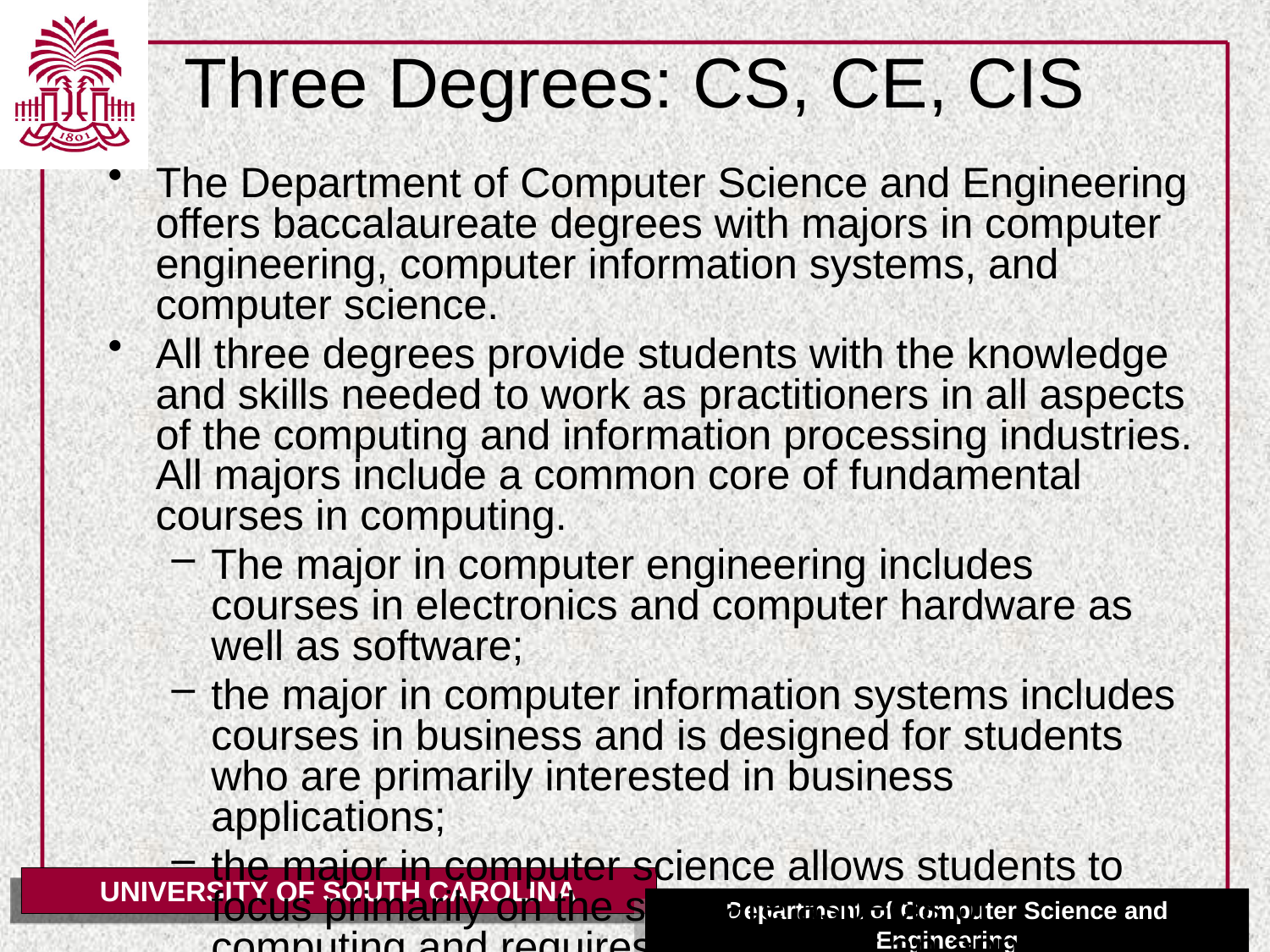

# Three Degrees: CS, CE, CIS
The Department of Computer Science and Engineering offers baccalaureate degrees with majors in computer engineering, computer information systems, and computer science.
All three degrees provide students with the knowledge and skills needed to work as practitioners in all aspects of the computing and information processing industries. All majors include a common core of fundamental courses in computing.
The major in computer engineering includes courses in electronics and computer hardware as well as software;
the major in computer information systems includes courses in business and is designed for students who are primarily interested in business applications;
the major in computer science allows students to focus primarily on the software aspects of computing and requires selection of an appropriate application area.